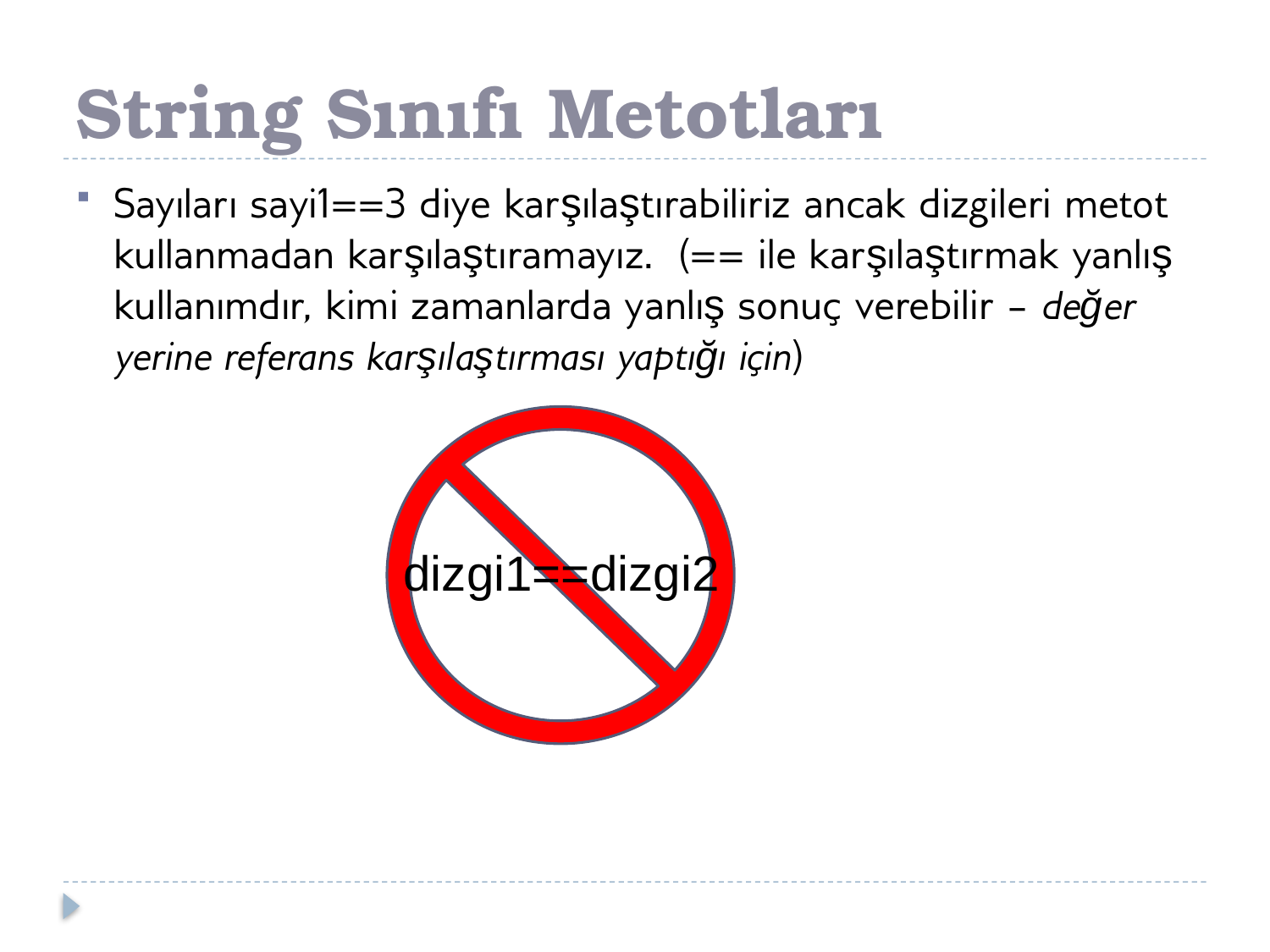

# String Sınıfı Metotları
Sayıları sayi1==3 diye karşılaştırabiliriz ancak dizgileri metot kullanmadan karşılaştıramayız.  (== ile karşılaştırmak yanlış kullanımdır, kimi zamanlarda yanlış sonuç verebilir – değer yerine referans karşılaştırması yaptığı için)

dizgi1==dizgi2